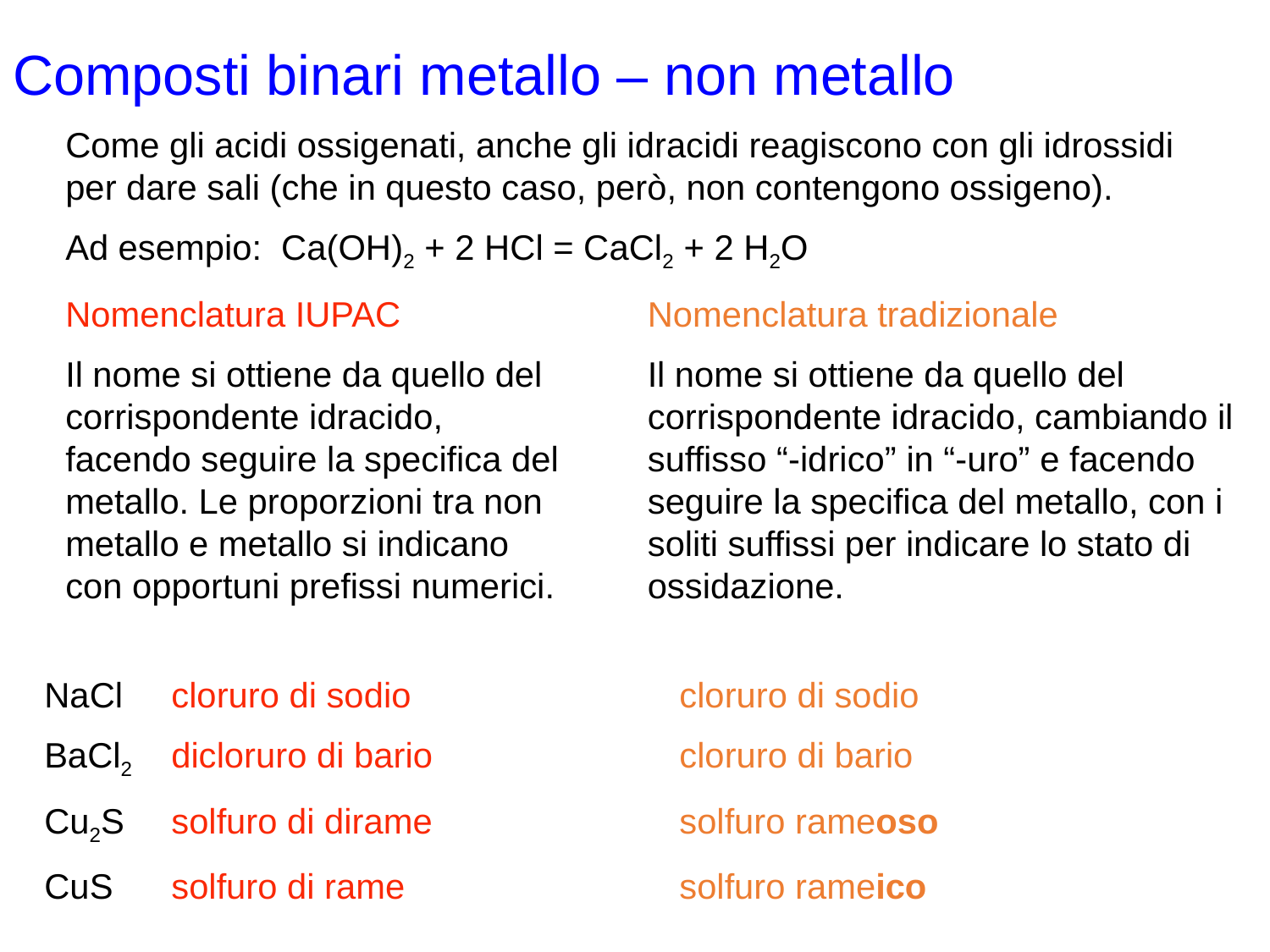

# Composti binari metallo – non metallo
Come gli acidi ossigenati, anche gli idracidi reagiscono con gli idrossidi per dare sali (che in questo caso, però, non contengono ossigeno).
Ad esempio:  Ca(OH)2 + 2 HCl = CaCl2 + 2 H2O
Nomenclatura IUPAC
Il nome si ottiene da quello del corrispondente idracido, facendo seguire la specifica del metallo. Le proporzioni tra non metallo e metallo si indicano con opportuni prefissi numerici.
Nomenclatura tradizionale
Il nome si ottiene da quello del corrispondente idracido, cambiando il suffisso “-idrico” in “-uro” e facendo seguire la specifica del metallo, con i soliti suffissi per indicare lo stato di ossidazione.

NaCl	cloruro di sodio 			cloruro di sodio
BaCl2	dicloruro di bario 		cloruro di bario
Cu2S	solfuro di dirame 		solfuro rameoso
CuS	solfuro di rame 			solfuro rameico